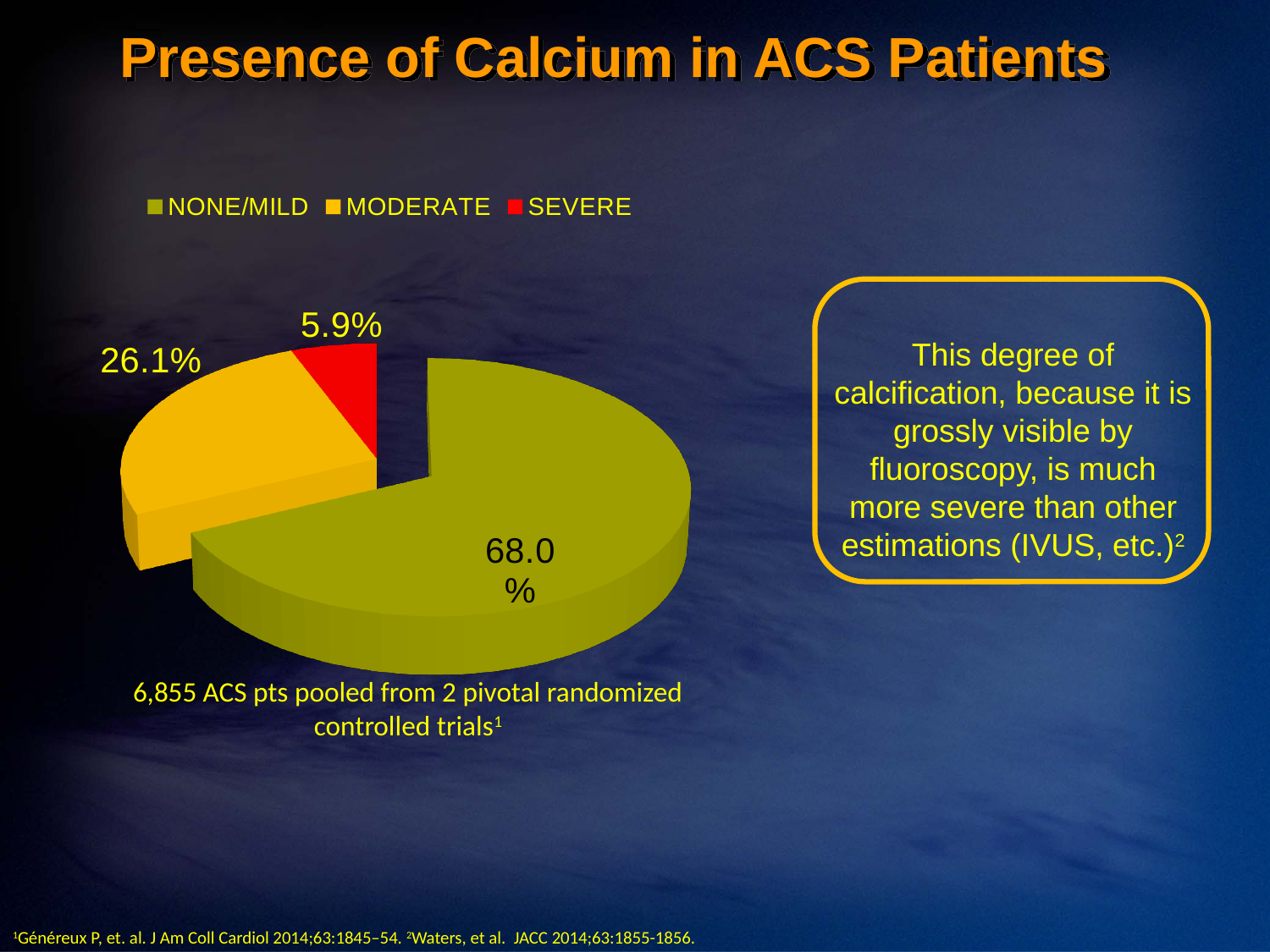

# Presence of Calcium in ACS Patients

[unsupported chart]

This degree of calcification, because it is grossly visible by fluoroscopy, is much more severe than other estimations (IVUS, etc.)2
6,855 ACS pts pooled from 2 pivotal randomized controlled trials1
1Généreux P, et. al. J Am Coll Cardiol 2014;63:1845–54. 2Waters, et al.  JACC 2014;63:1855-1856.